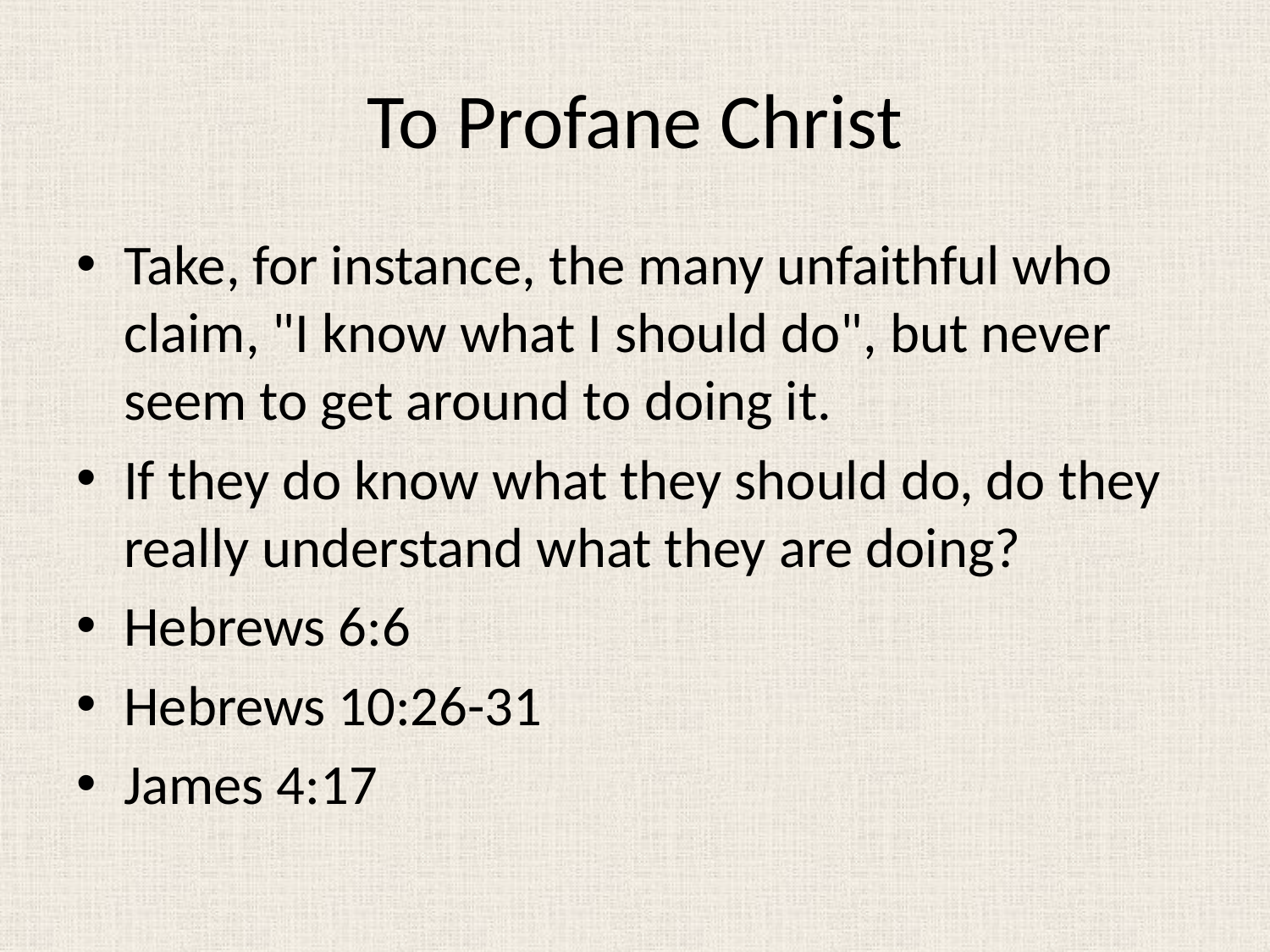

# To Profane Christ
Take, for instance, the many unfaithful who claim, "I know what I should do", but never seem to get around to doing it.
If they do know what they should do, do they really understand what they are doing?
Hebrews 6:6
Hebrews 10:26-31
James 4:17